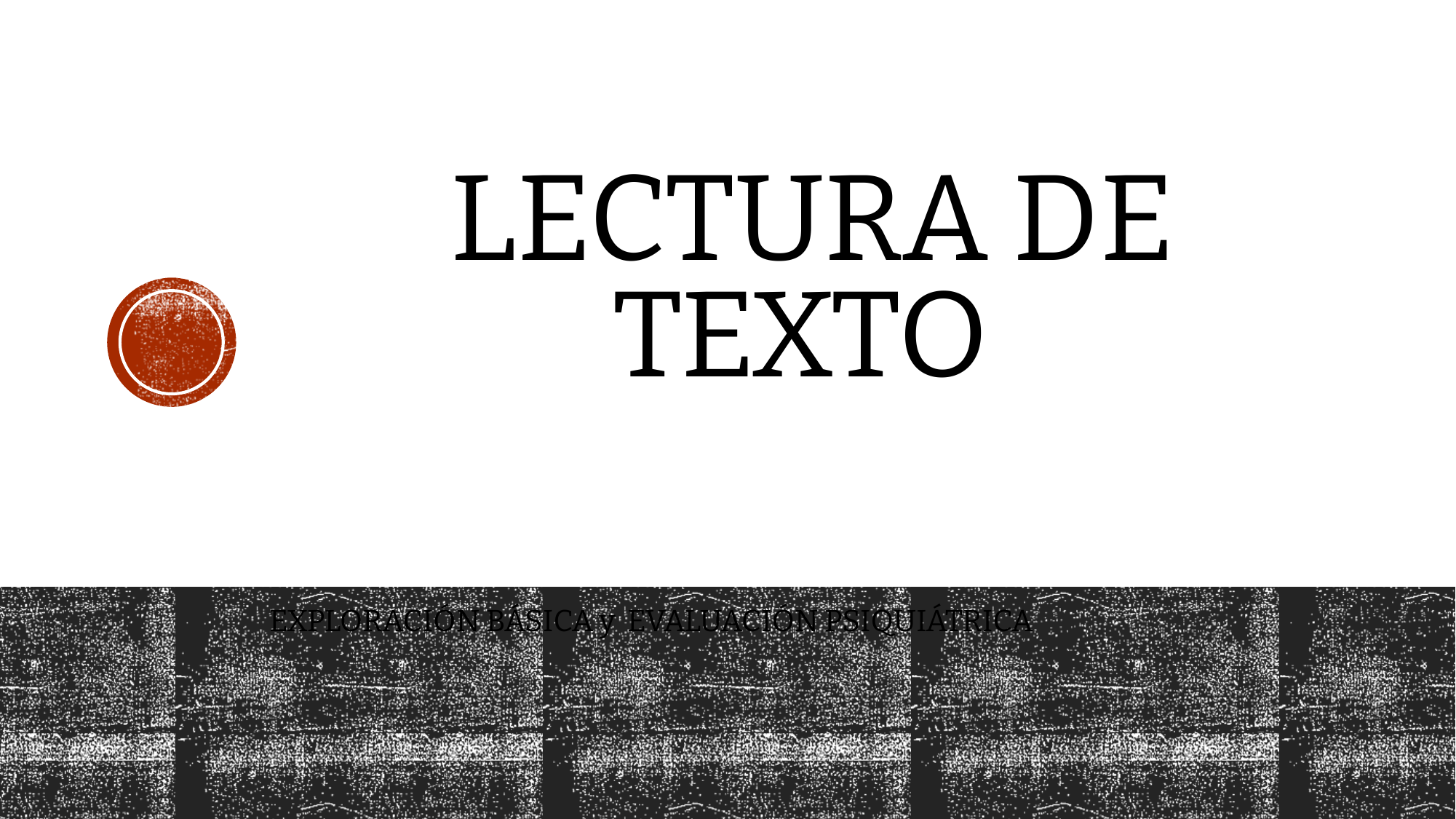

# Lectura de texto
EXPLORACIÓN BÁSICA y  EVALUACIÓN PSIQUIÁTRICA